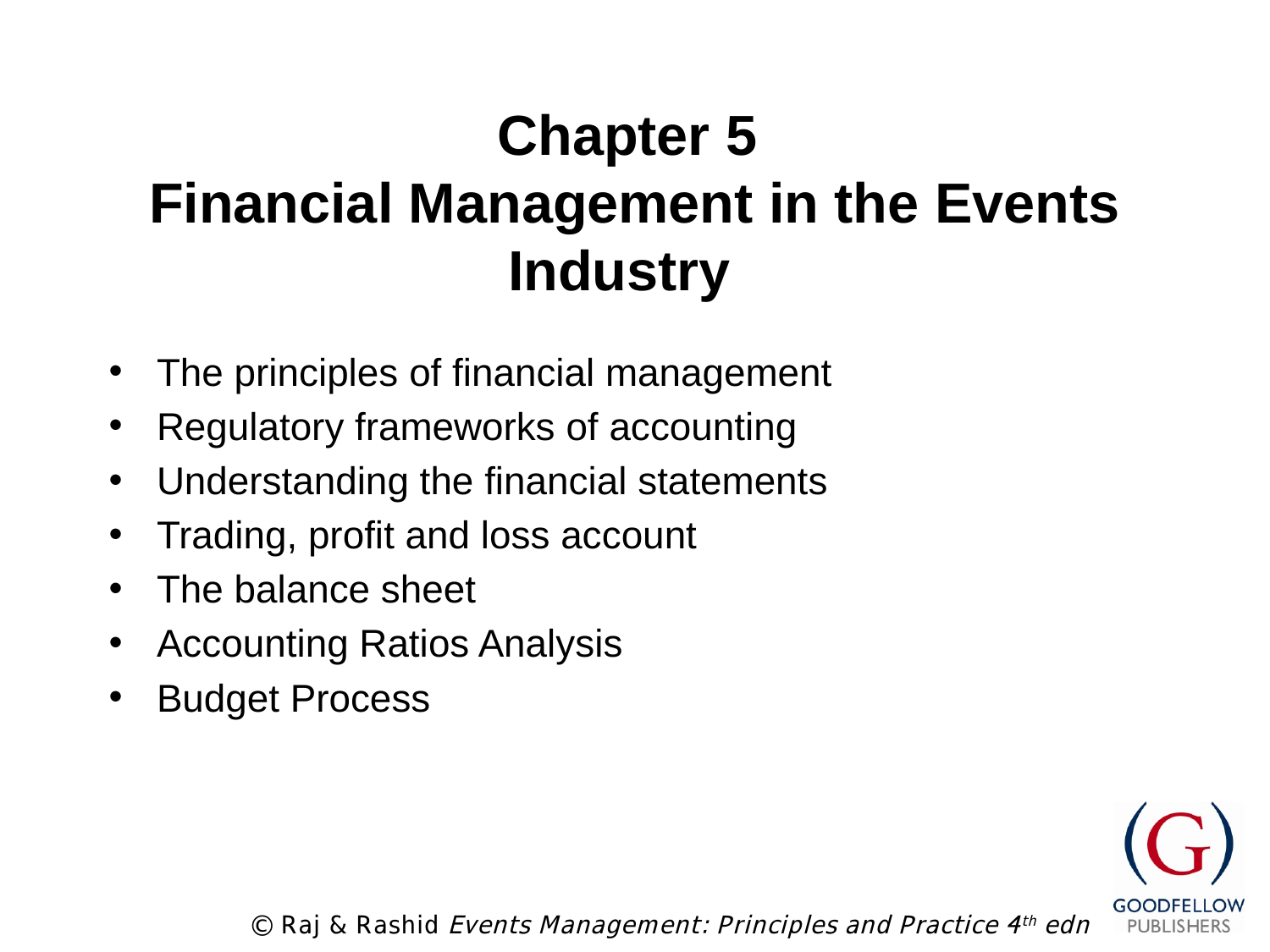

# Chapter 5 Financial Management in the Events Industry
The principles of financial management
Regulatory frameworks of accounting
Understanding the financial statements
Trading, profit and loss account
The balance sheet
Accounting Ratios Analysis
Budget Process